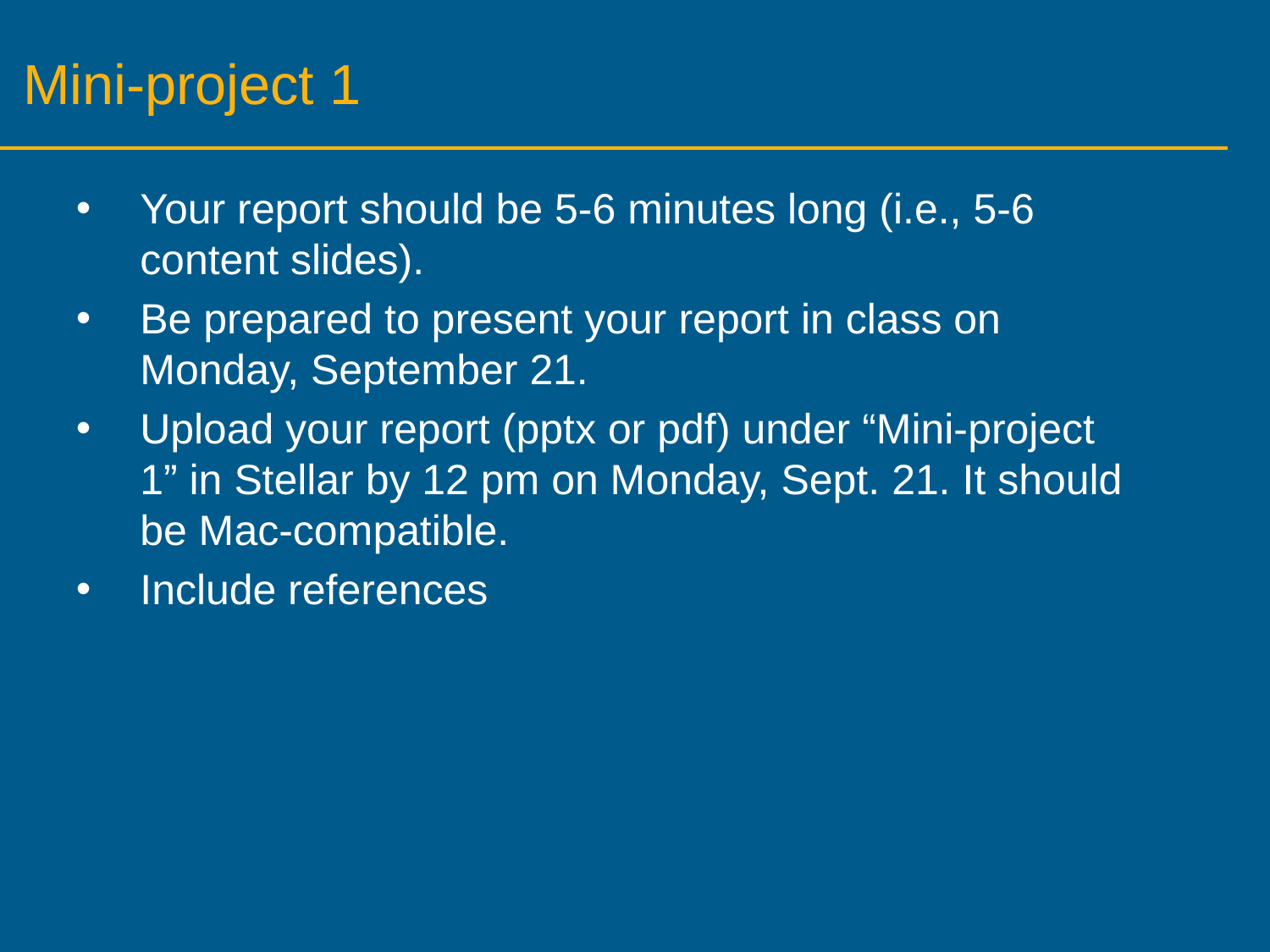

Mini-project 1

Your report should be 5-6 minutes long (i.e., 5-6 content slides).
Be prepared to present your report in class on Monday, September 21.
Upload your report (pptx or pdf) under “Mini-project 1” in Stellar by 12 pm on Monday, Sept. 21. It should be Mac-compatible.
Include references